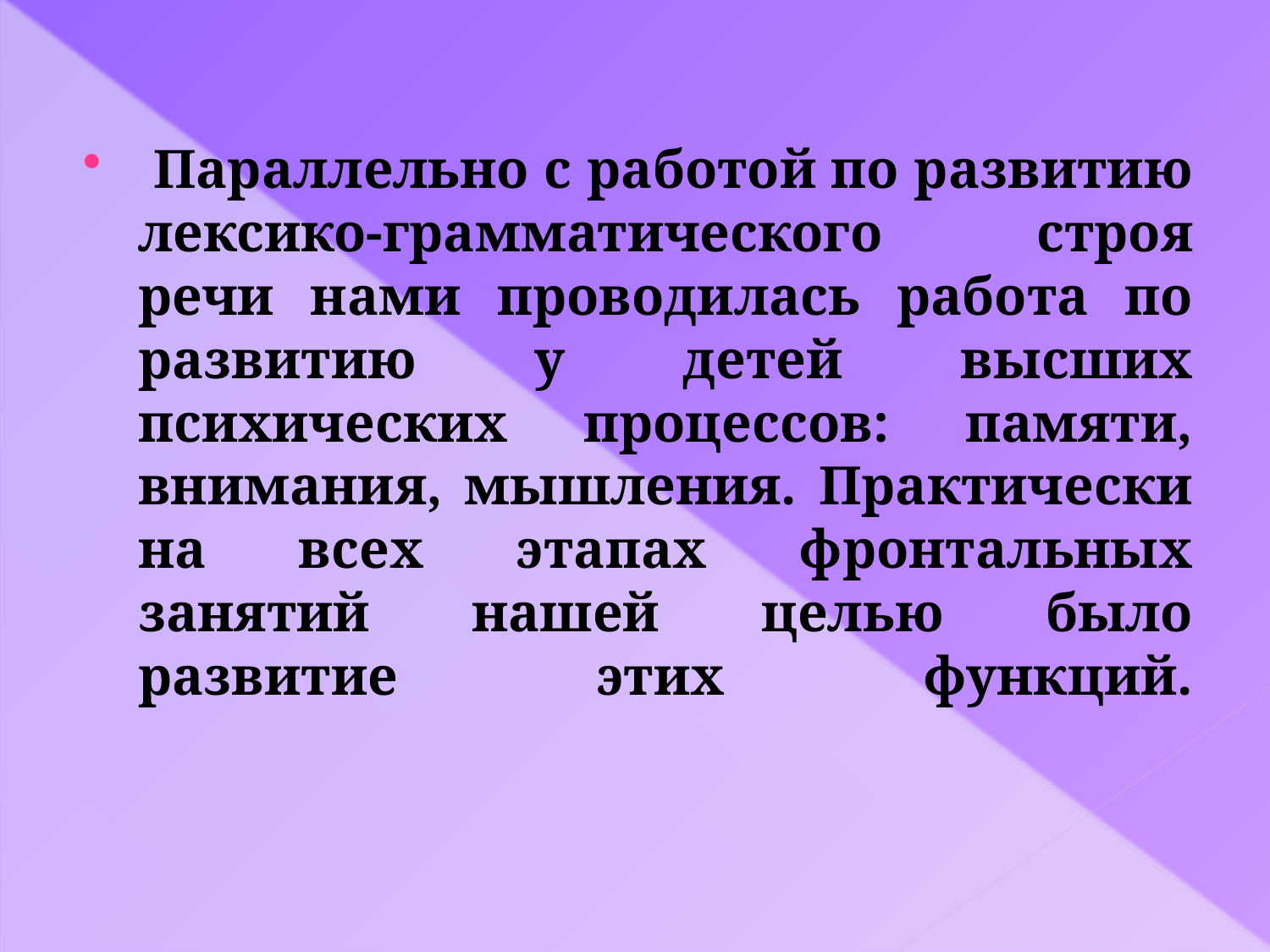

#
 Параллельно с работой по развитию лексико-грамматического строя речи нами проводилась работа по развитию у детей высших психических процессов: памяти, внимания, мышления. Практически на всех этапах фронтальных занятий нашей целью было развитие этих функций.